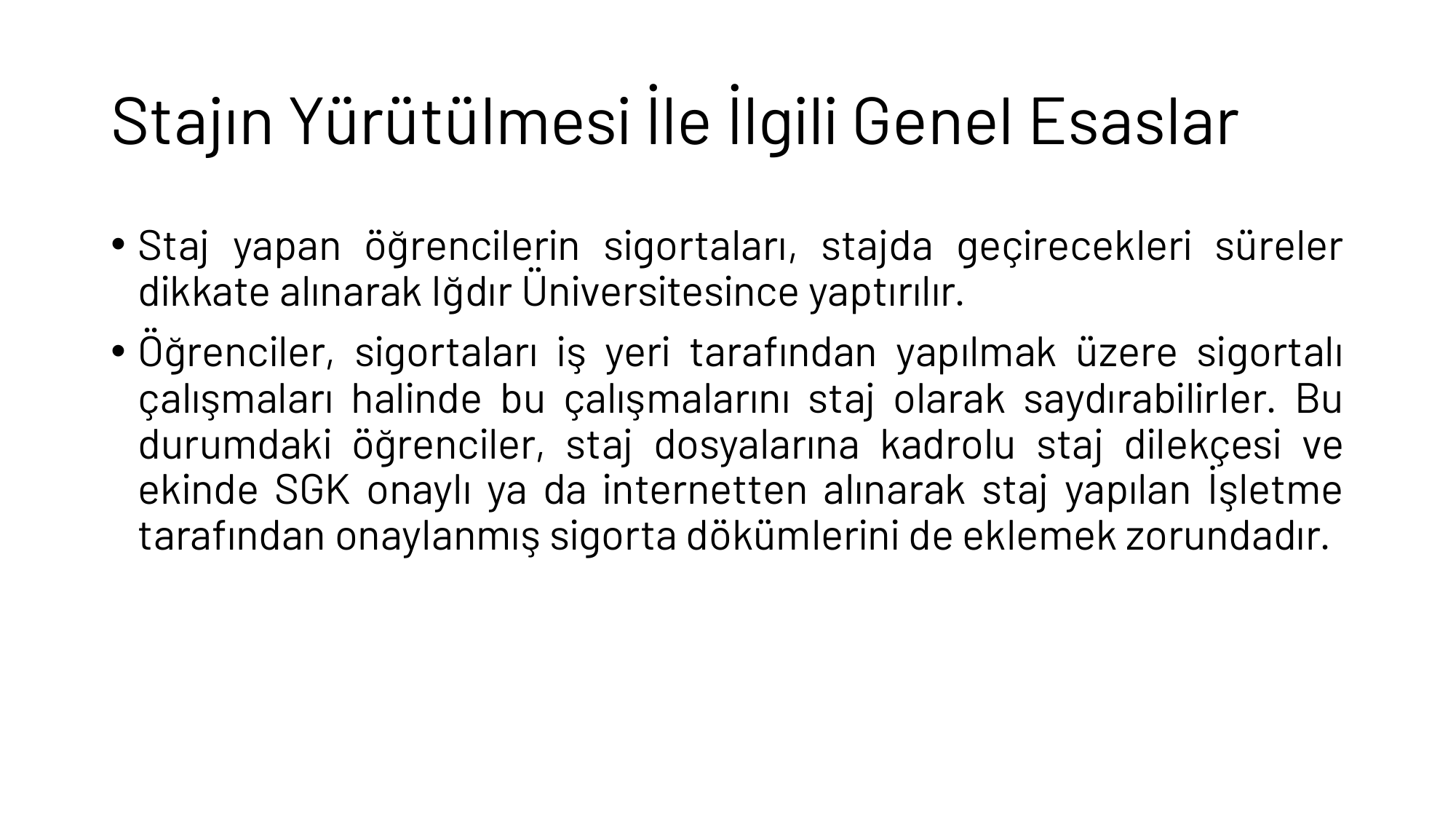

# Stajın Yürütülmesi İle İlgili Genel Esaslar
Staj yapan öğrencilerin sigortaları, stajda geçirecekleri süreler dikkate alınarak Iğdır Üniversitesince yaptırılır.
Öğrenciler, sigortaları iş yeri tarafından yapılmak üzere sigortalı çalışmaları halinde bu çalışmalarını staj olarak saydırabilirler. Bu durumdaki öğrenciler, staj dosyalarına kadrolu staj dilekçesi ve ekinde SGK onaylı ya da internetten alınarak staj yapılan İşletme tarafından onaylanmış sigorta dökümlerini de eklemek zorundadır.